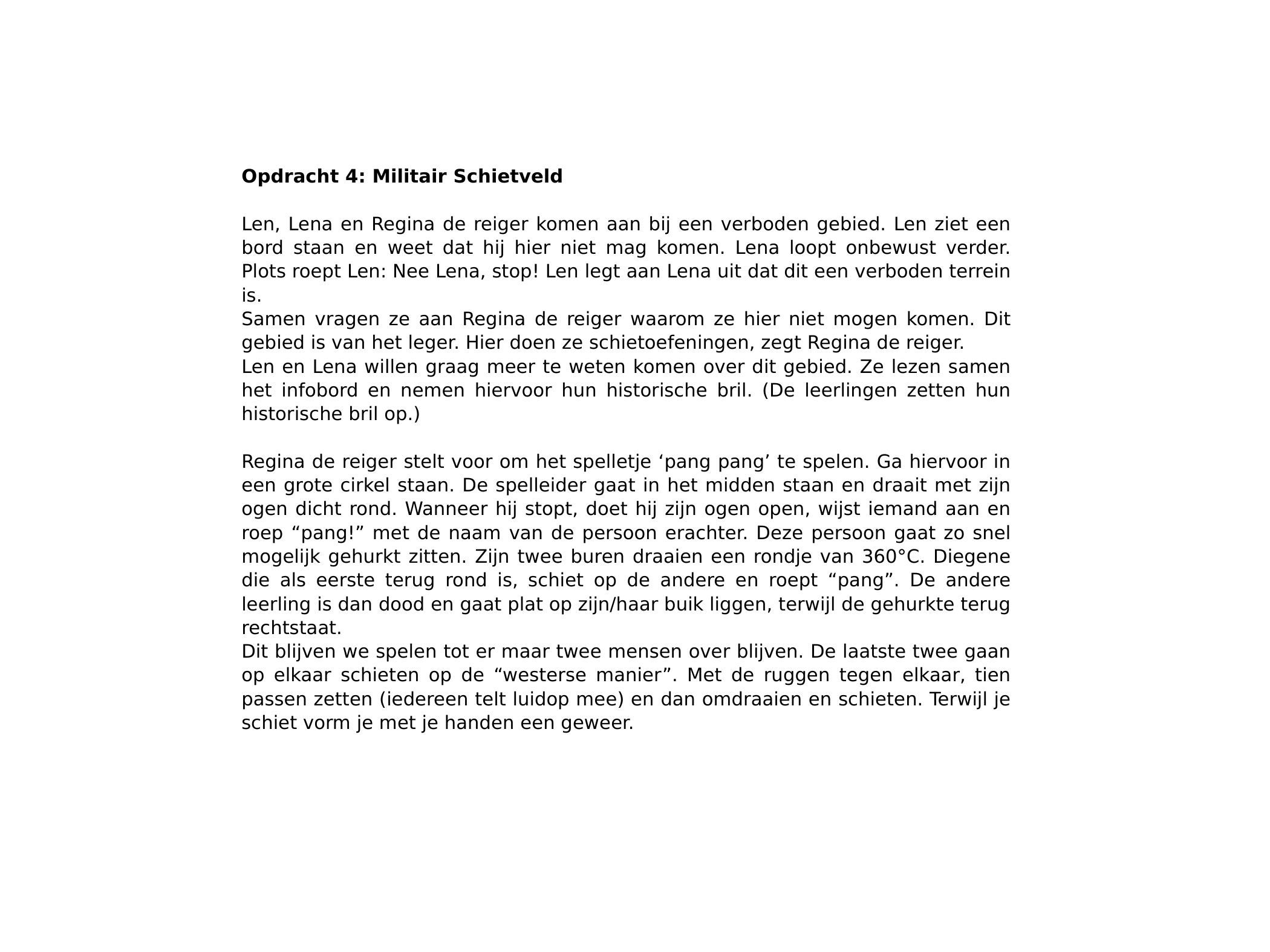

Opdracht 4: Militair Schietveld

Len, Lena en Regina de reiger komen aan bij een verboden gebied. Len ziet een bord staan en weet dat hij hier niet mag komen. Lena loopt onbewust verder. Plots roept Len: Nee Lena, stop! Len legt aan Lena uit dat dit een verboden terrein is.
Samen vragen ze aan Regina de reiger waarom ze hier niet mogen komen. Dit gebied is van het leger. Hier doen ze schietoefeningen, zegt Regina de reiger.
Len en Lena willen graag meer te weten komen over dit gebied. Ze lezen samen het infobord en nemen hiervoor hun historische bril. (De leerlingen zetten hun historische bril op.)

Regina de reiger stelt voor om het spelletje ‘pang pang’ te spelen. Ga hiervoor in een grote cirkel staan. De spelleider gaat in het midden staan en draait met zijn ogen dicht rond. Wanneer hij stopt, doet hij zijn ogen open, wijst iemand aan en roep “pang!” met de naam van de persoon erachter. Deze persoon gaat zo snel mogelijk gehurkt zitten. Zijn twee buren draaien een rondje van 360°C. Diegene die als eerste terug rond is, schiet op de andere en roept “pang”. De andere leerling is dan dood en gaat plat op zijn/haar buik liggen, terwijl de gehurkte terug rechtstaat.
Dit blijven we spelen tot er maar twee mensen over blijven. De laatste twee gaan op elkaar schieten op de “westerse manier”. Met de ruggen tegen elkaar, tien passen zetten (iedereen telt luidop mee) en dan omdraaien en schieten. Terwijl je schiet vorm je met je handen een geweer.